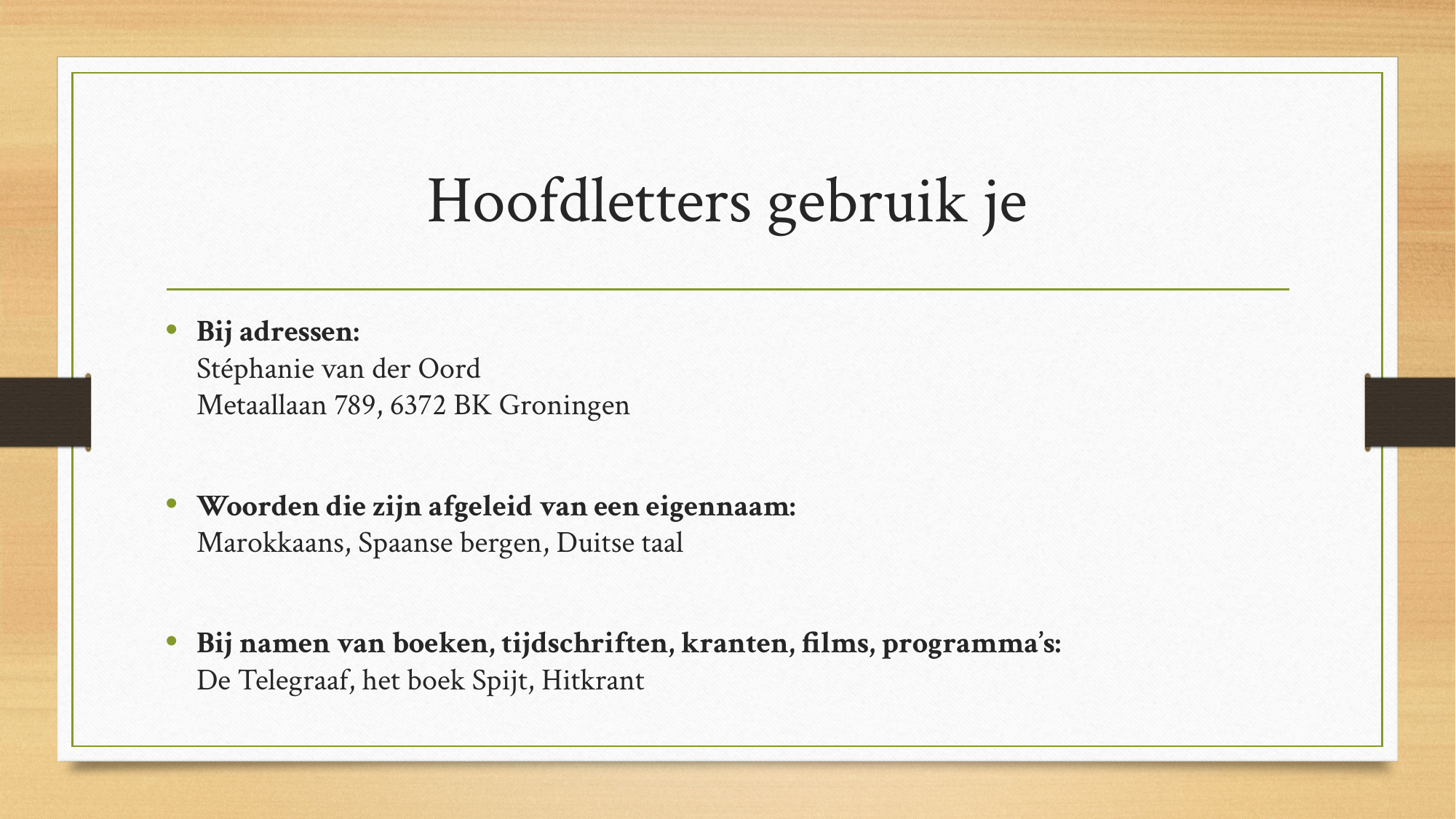

# Hoofdletters gebruik je
Bij adressen:
Stéphanie van der Oord
Metaallaan 789, 6372 BK Groningen

Woorden die zijn afgeleid van een eigennaam:
Marokkaans, Spaanse bergen, Duitse taal

Bij namen van boeken, tijdschriften, kranten, films, programma’s:
De Telegraaf, het boek Spijt, Hitkrant